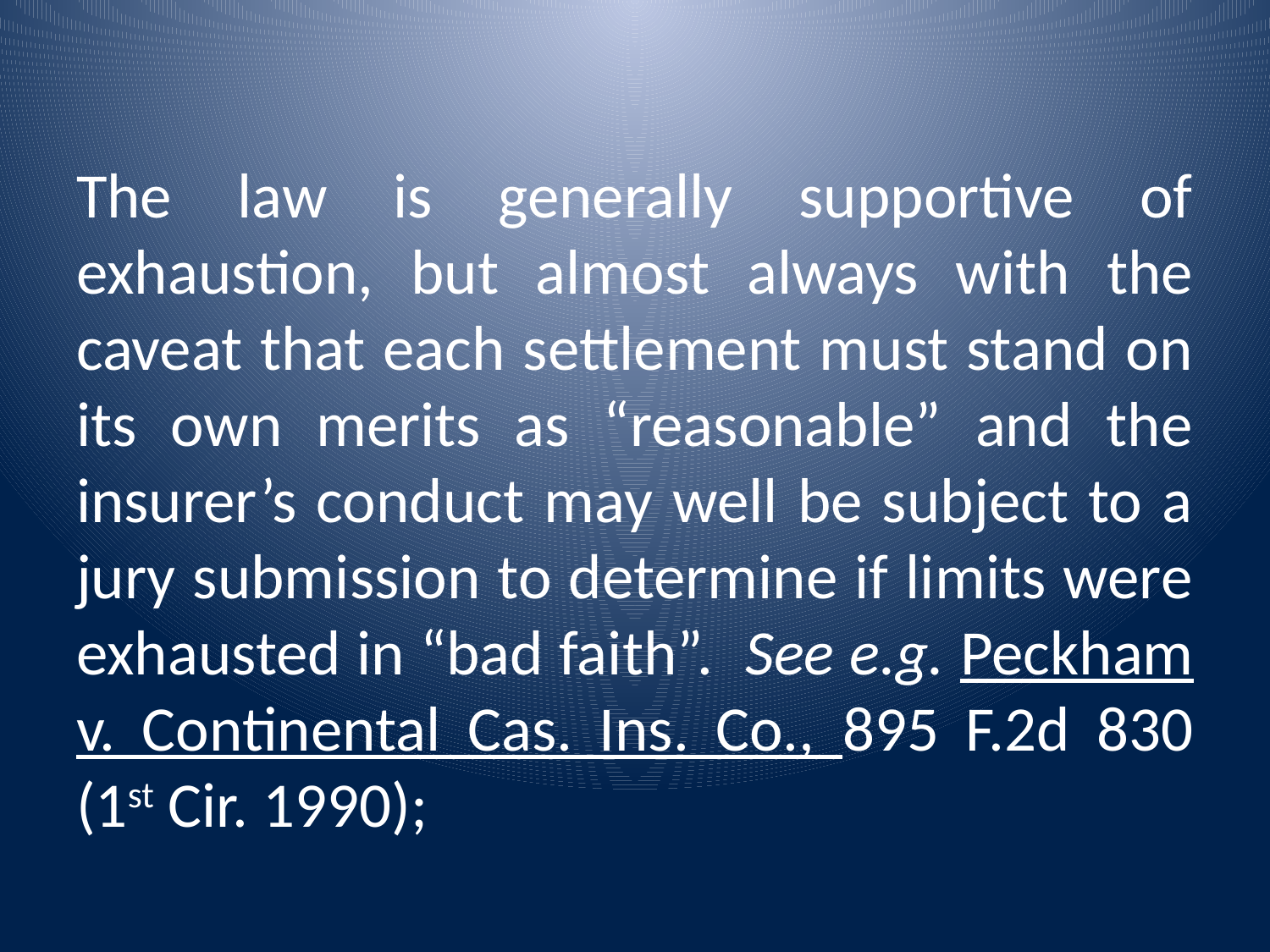

The law is generally supportive of exhaustion, but almost always with the caveat that each settlement must stand on its own merits as “reasonable” and the insurer’s conduct may well be subject to a jury submission to determine if limits were exhausted in “bad faith”.  See e.g. Peckham v. Continental Cas. Ins. Co., 895 F.2d 830 (1st Cir. 1990);